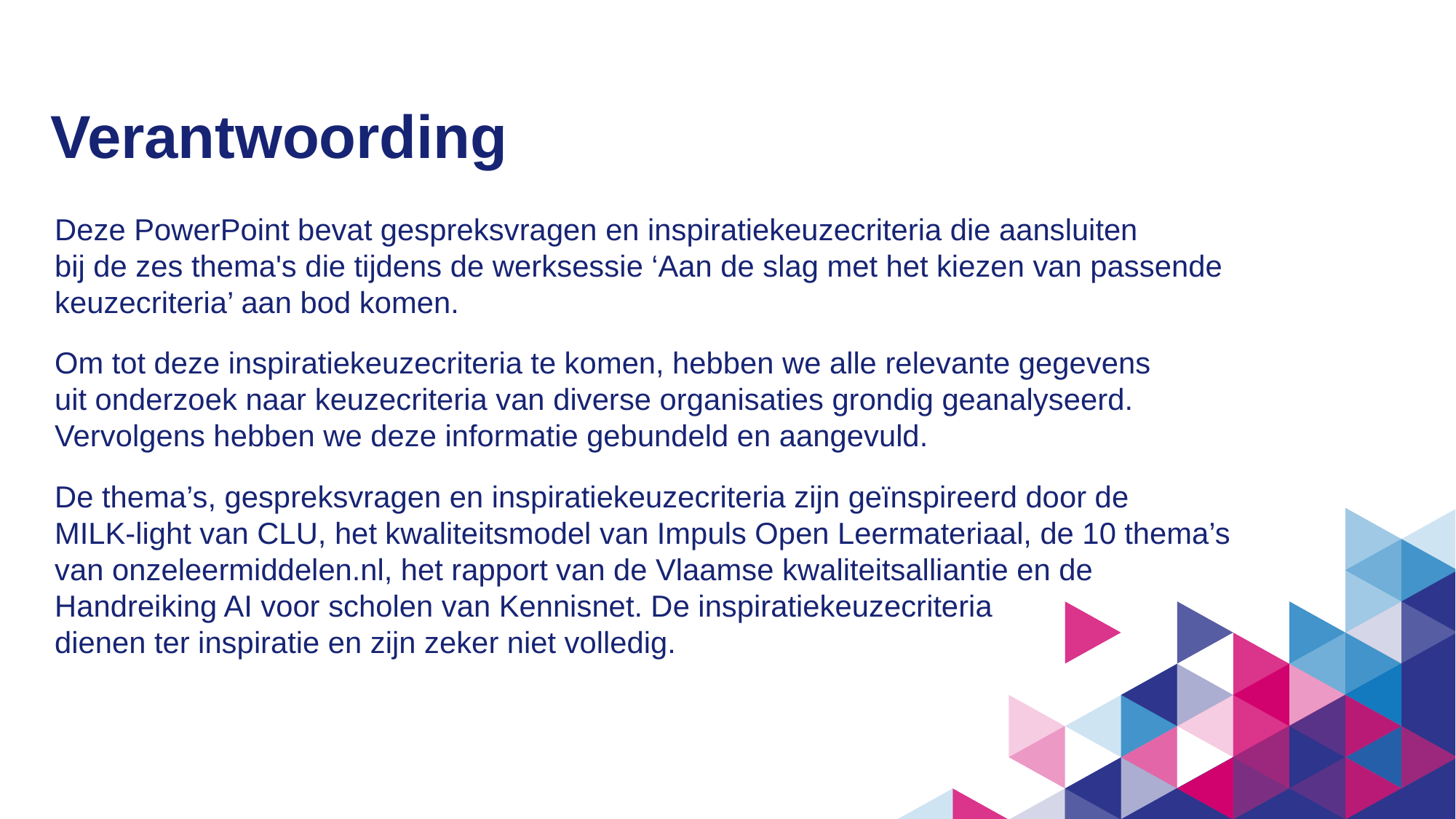

# Verantwoording
Deze PowerPoint bevat gespreksvragen en inspiratiekeuzecriteria die aansluiten
bij de zes thema's die tijdens de werksessie ‘Aan de slag met het kiezen van passende keuzecriteria’ aan bod komen.
Om tot deze inspiratiekeuzecriteria te komen, hebben we alle relevante gegevens
uit onderzoek naar keuzecriteria van diverse organisaties grondig geanalyseerd. Vervolgens hebben we deze informatie gebundeld en aangevuld.
De thema’s, gespreksvragen en inspiratiekeuzecriteria zijn geïnspireerd door de
MILK-light van CLU, het kwaliteitsmodel van Impuls Open Leermateriaal, de 10 thema’s van onzeleermiddelen.nl, het rapport van de Vlaamse kwaliteitsalliantie en de Handreiking AI voor scholen van Kennisnet. De inspiratiekeuzecriteria
dienen ter inspiratie en zijn zeker niet volledig.